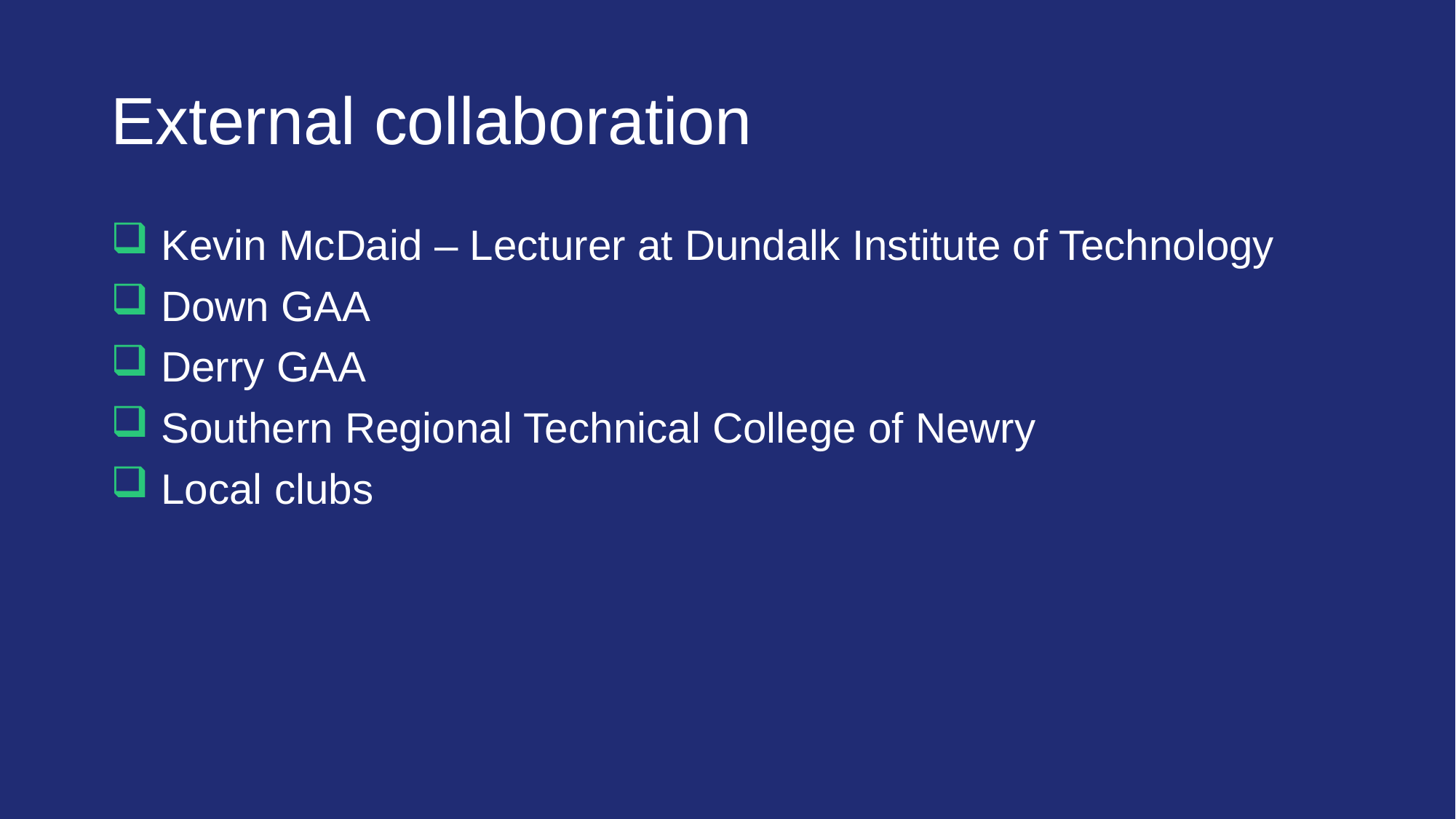

# External collaboration
 Kevin McDaid – Lecturer at Dundalk Institute of Technology
 Down GAA
 Derry GAA
 Southern Regional Technical College of Newry
 Local clubs